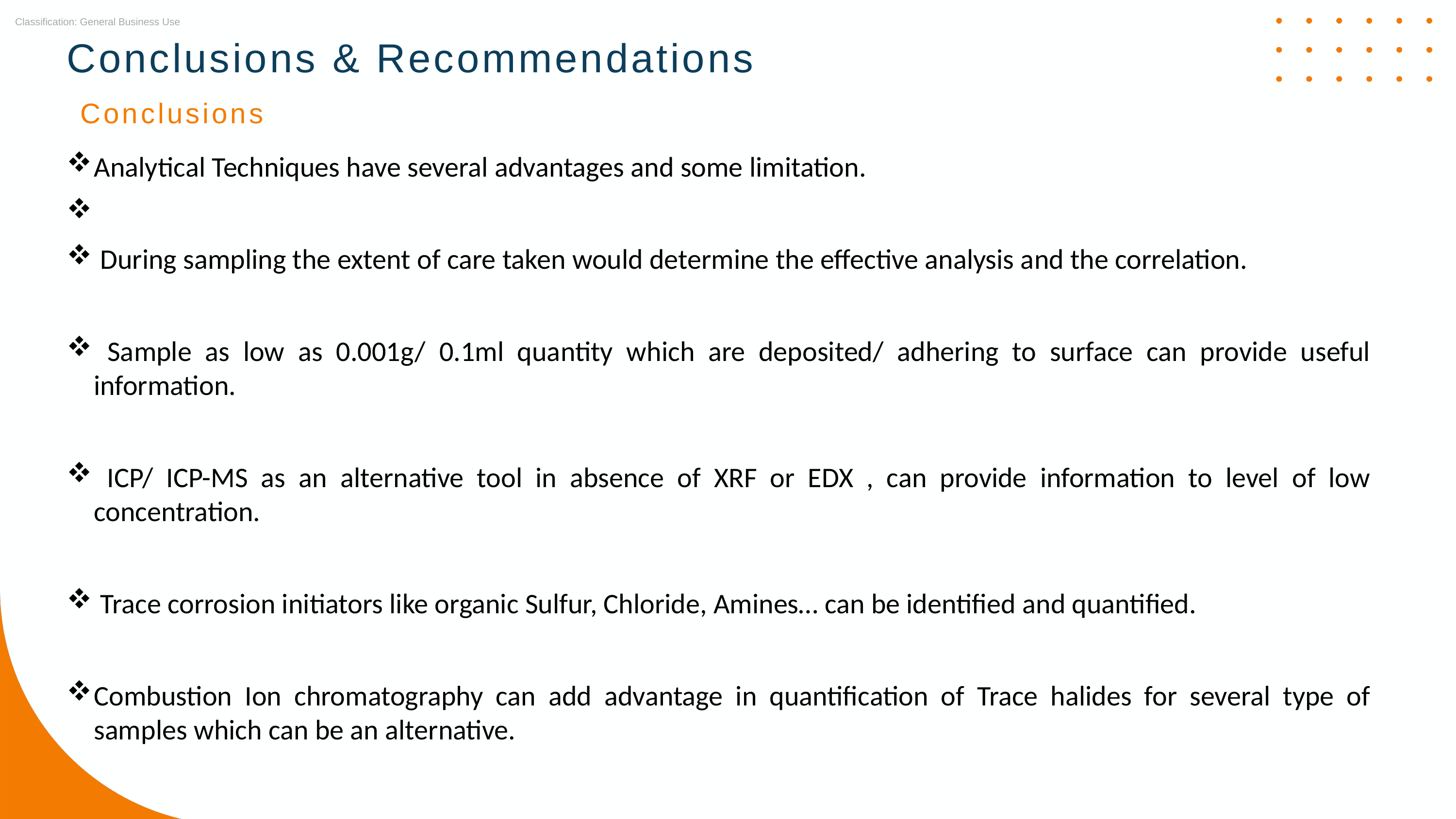

Conclusions & Recommendations
Conclusions
Analytical Techniques have several advantages and some limitation.

 During sampling the extent of care taken would determine the effective analysis and the correlation.

 Sample as low as 0.001g/ 0.1ml quantity which are deposited/ adhering to surface can provide useful information.

 ICP/ ICP-MS as an alternative tool in absence of XRF or EDX , can provide information to level of low concentration.

 Trace corrosion initiators like organic Sulfur, Chloride, Amines… can be identified and quantified.

Combustion Ion chromatography can add advantage in quantification of Trace halides for several type of samples which can be an alternative.